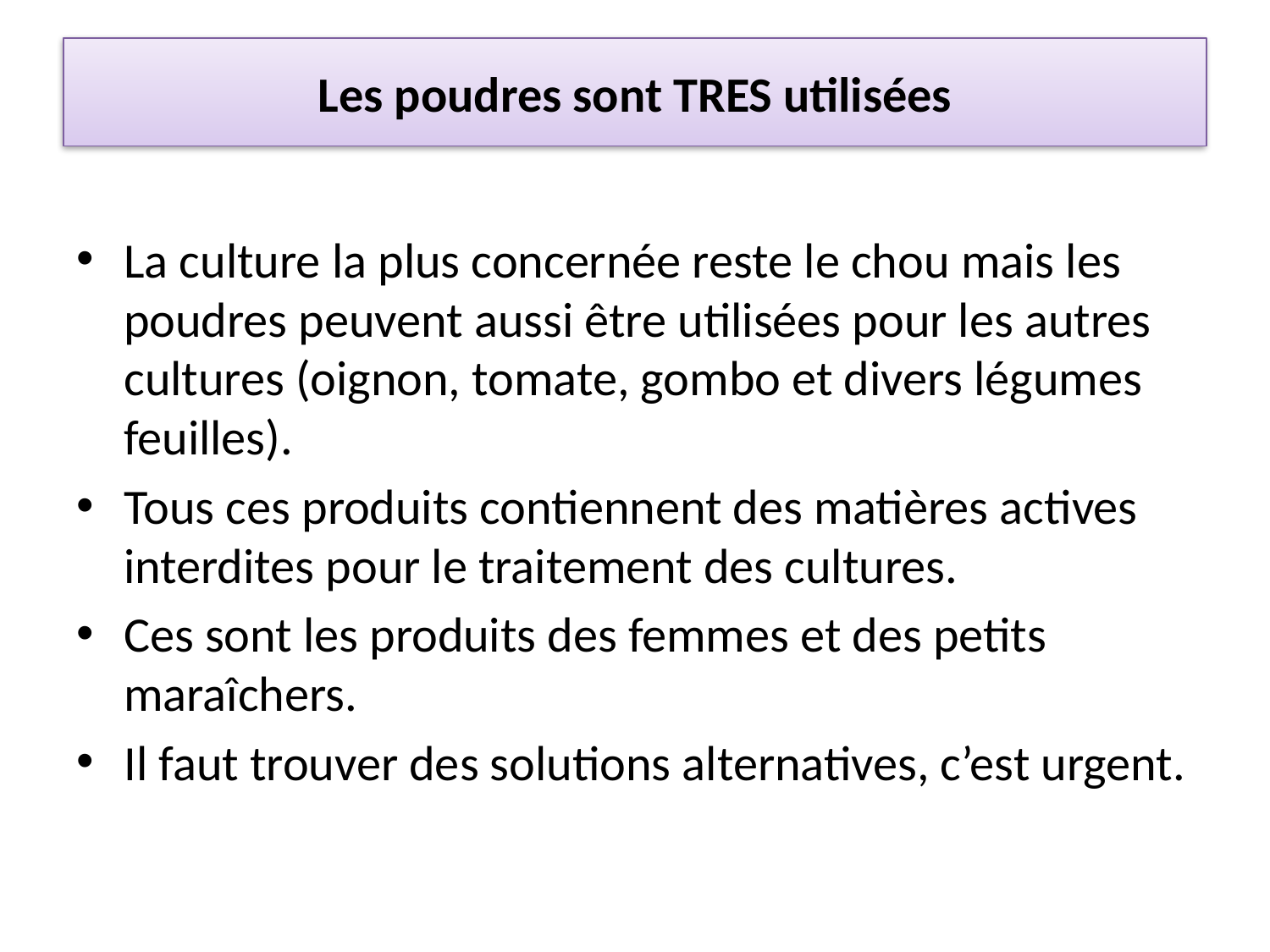

# Les poudres sont TRES utilisées
La culture la plus concernée reste le chou mais les poudres peuvent aussi être utilisées pour les autres cultures (oignon, tomate, gombo et divers légumes feuilles).
Tous ces produits contiennent des matières actives interdites pour le traitement des cultures.
Ces sont les produits des femmes et des petits maraîchers.
Il faut trouver des solutions alternatives, c’est urgent.